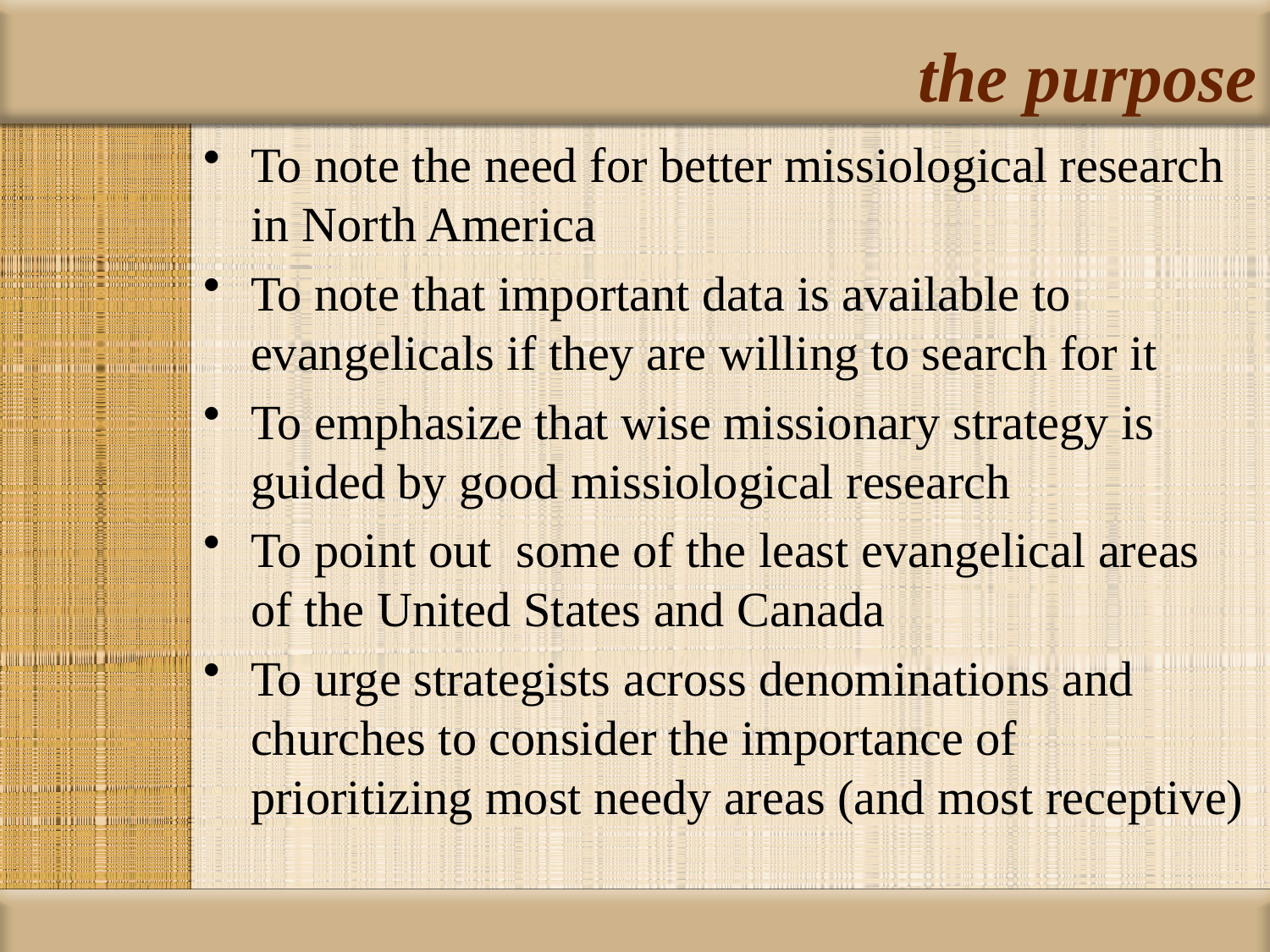

# the purpose
To note the need for better missiological research in North America
To note that important data is available to evangelicals if they are willing to search for it
To emphasize that wise missionary strategy is guided by good missiological research
To point out  some of the least evangelical areas of the United States and Canada
To urge strategists across denominations and churches to consider the importance of prioritizing most needy areas (and most receptive)